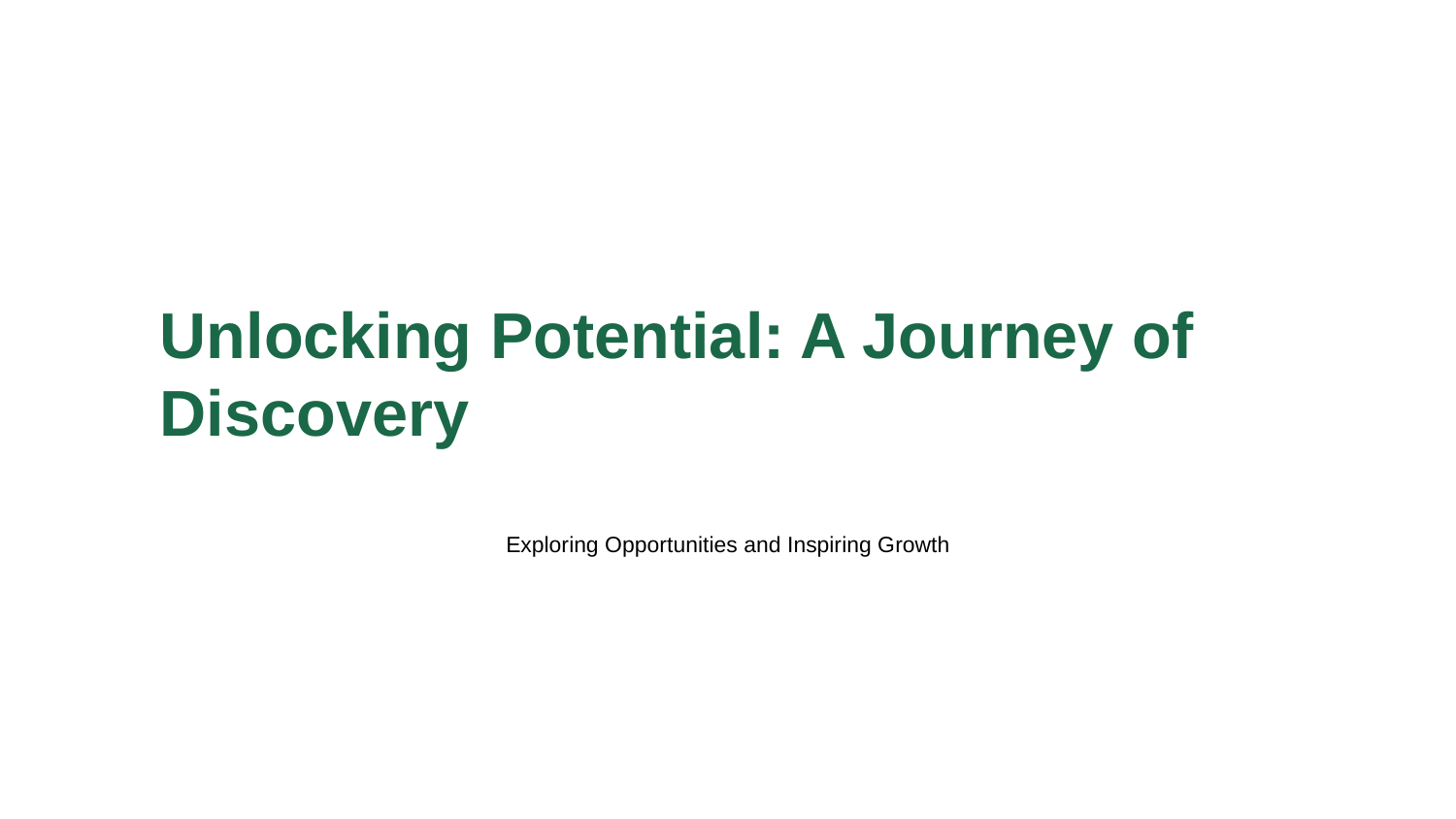

Unlocking Potential: A Journey of Discovery

Exploring Opportunities and Inspiring Growth